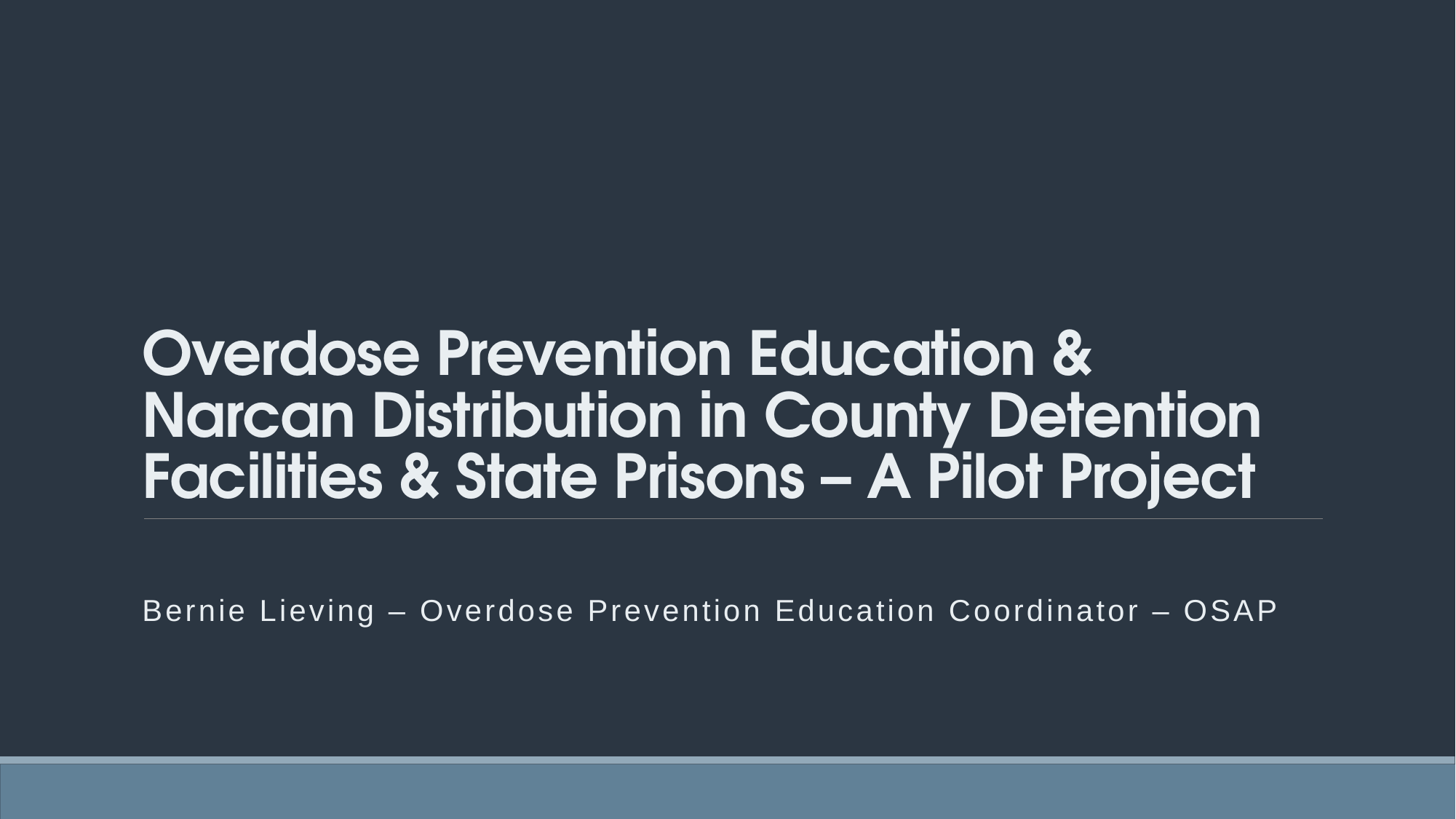

# Overdose Prevention Education & Narcan Distribution in County Detention Facilities & State Prisons – A Pilot Project

Bernie Lieving – Overdose Prevention Education Coordinator – OSAP